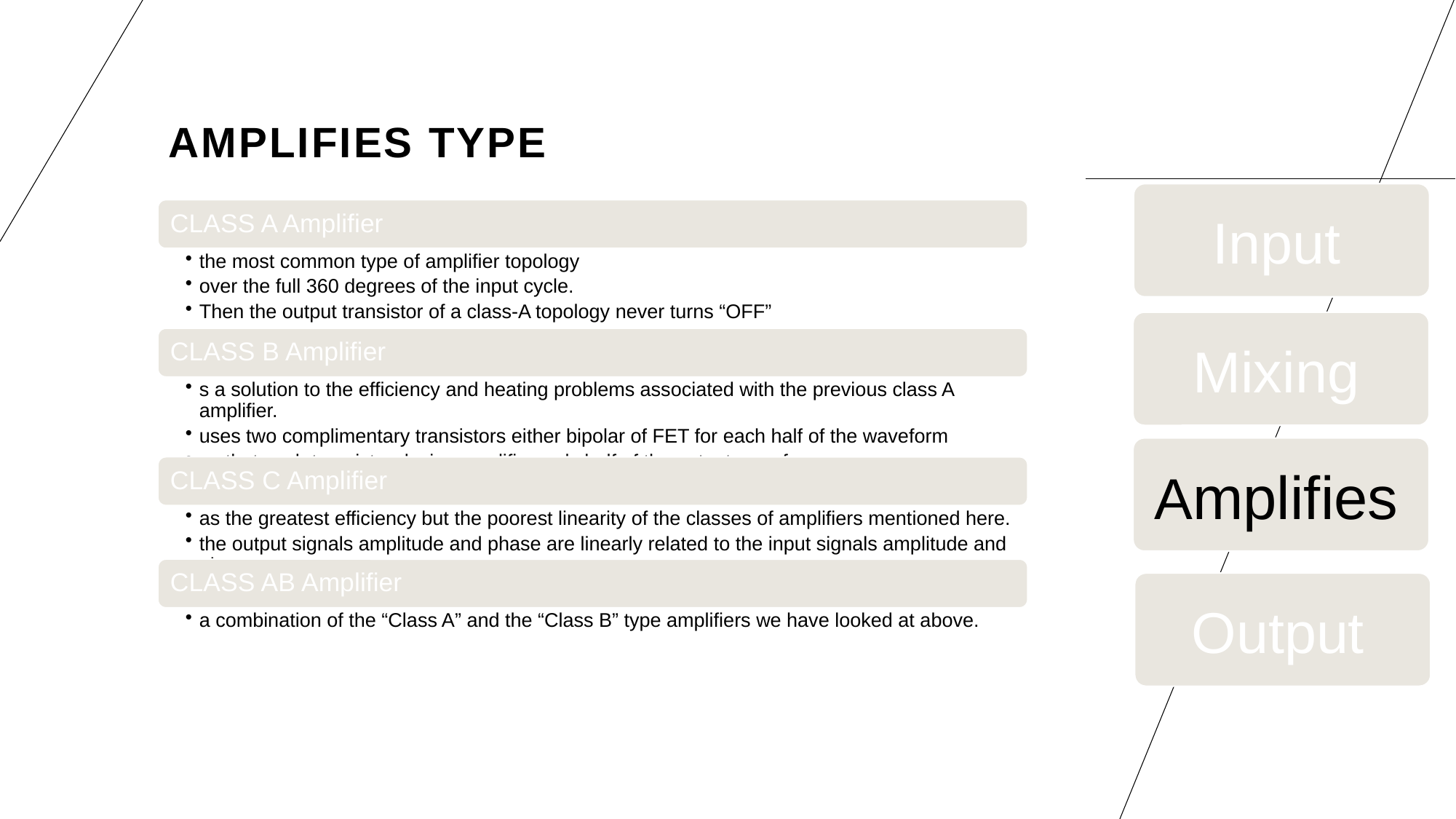

# amplifies type

Input
CLASS A Amplifier
the most common type of amplifier topology
over the full 360 degrees of the input cycle.
Then the output transistor of a class-A topology never turns “OFF”
CLASS B Amplifier
s a solution to the efficiency and heating problems associated with the previous class A amplifier.
uses two complimentary transistors either bipolar of FET for each half of the waveform
so that each transistor device amplifies only half of the output waveform
CLASS C Amplifier
as the greatest efficiency but the poorest linearity of the classes of amplifiers mentioned here.
the output signals amplitude and phase are linearly related to the input signals amplitude and phase.
CLASS AB Amplifier
a combination of the “Class A” and the “Class B” type amplifiers we have looked at above.

Mixing

Amplifies

Output